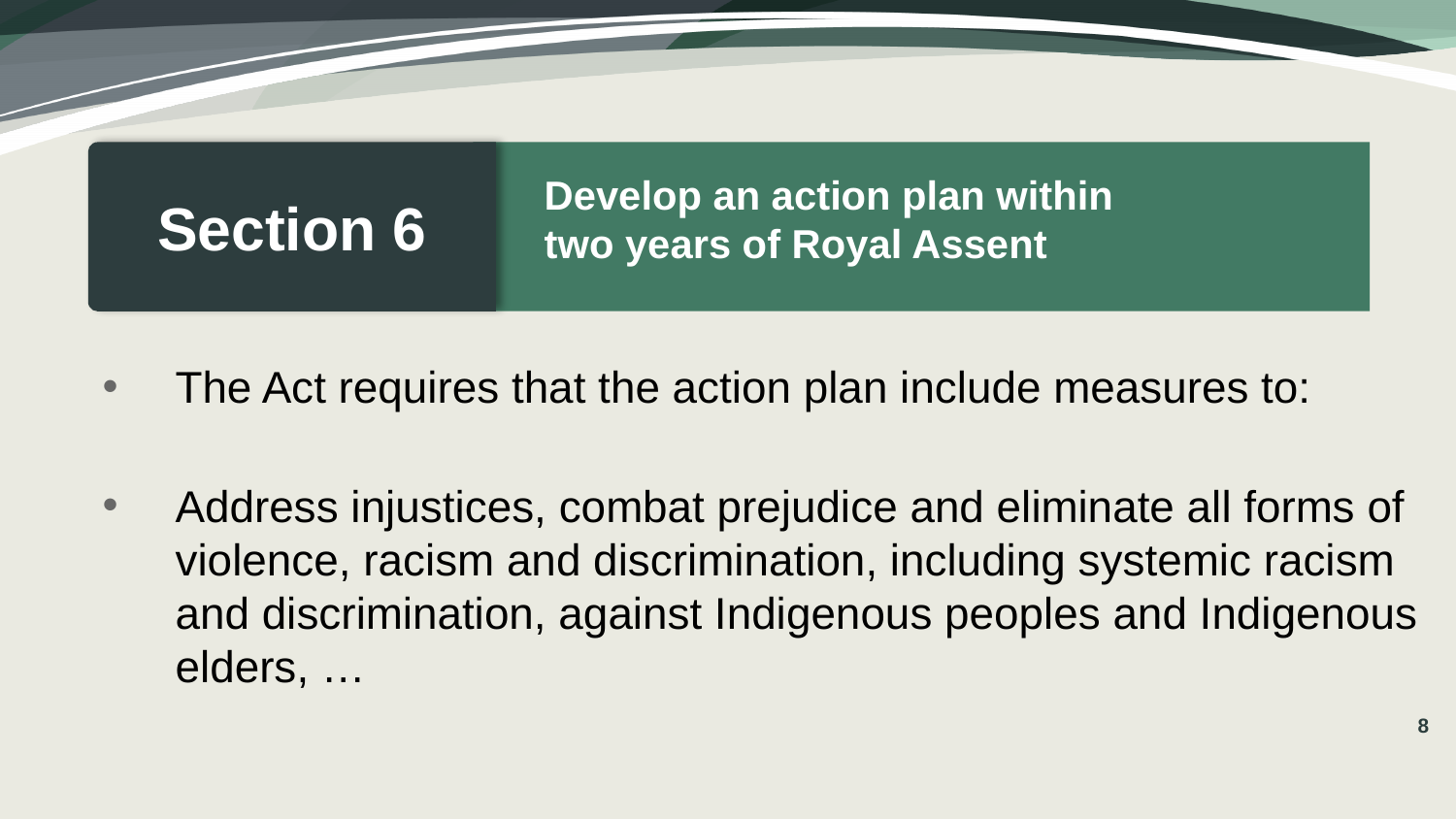

Develop an action plan within
two years of Royal Assent
Section 6
The Act requires that the action plan include measures to:

Address injustices, combat prejudice and eliminate all forms of violence, racism and discrimination, including systemic racism and discrimination, against Indigenous peoples and Indigenous elders, …
8